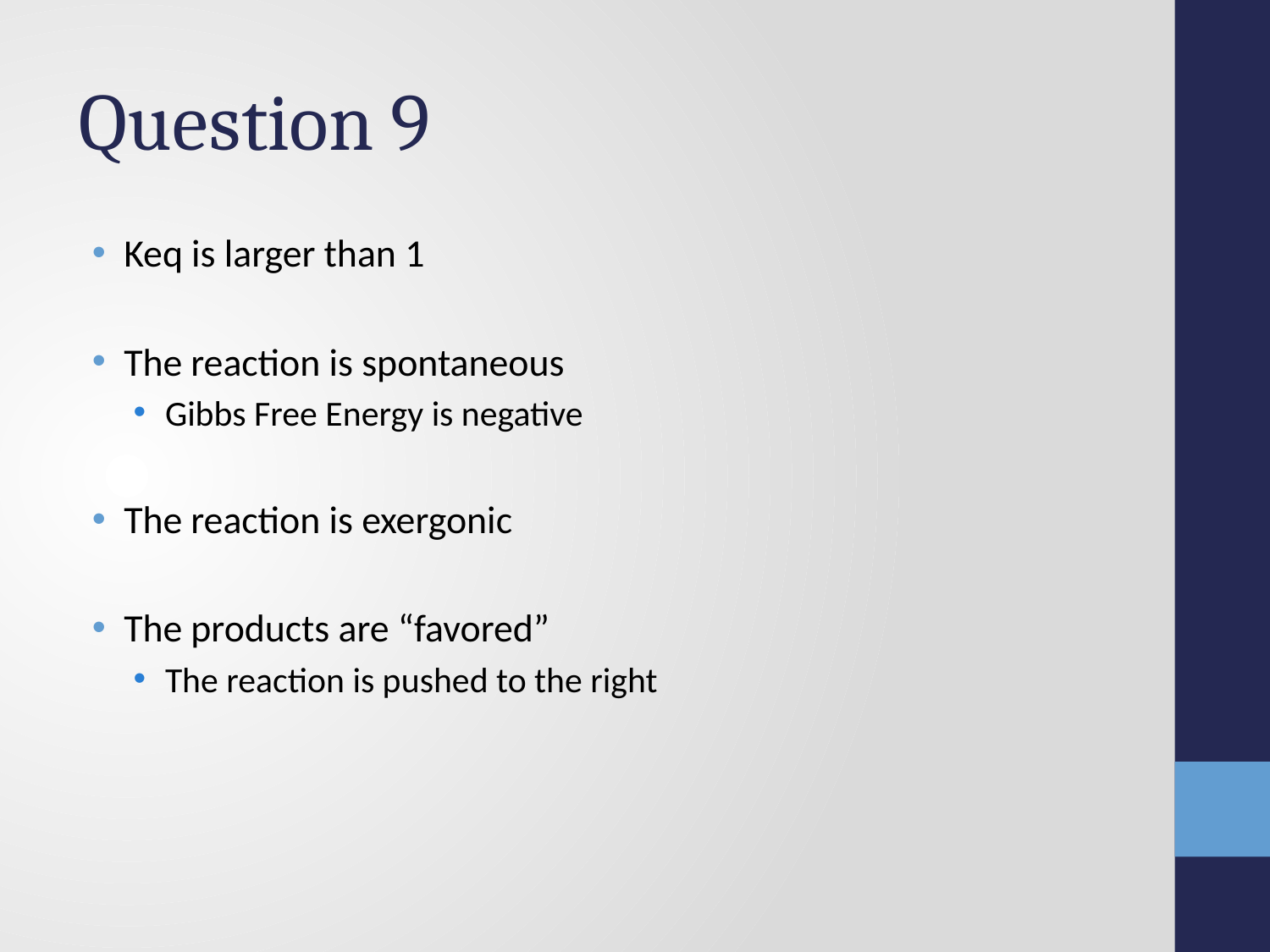

# Question 9
Keq is larger than 1

The reaction is spontaneous
Gibbs Free Energy is negative

The reaction is exergonic

The products are “favored”
The reaction is pushed to the right